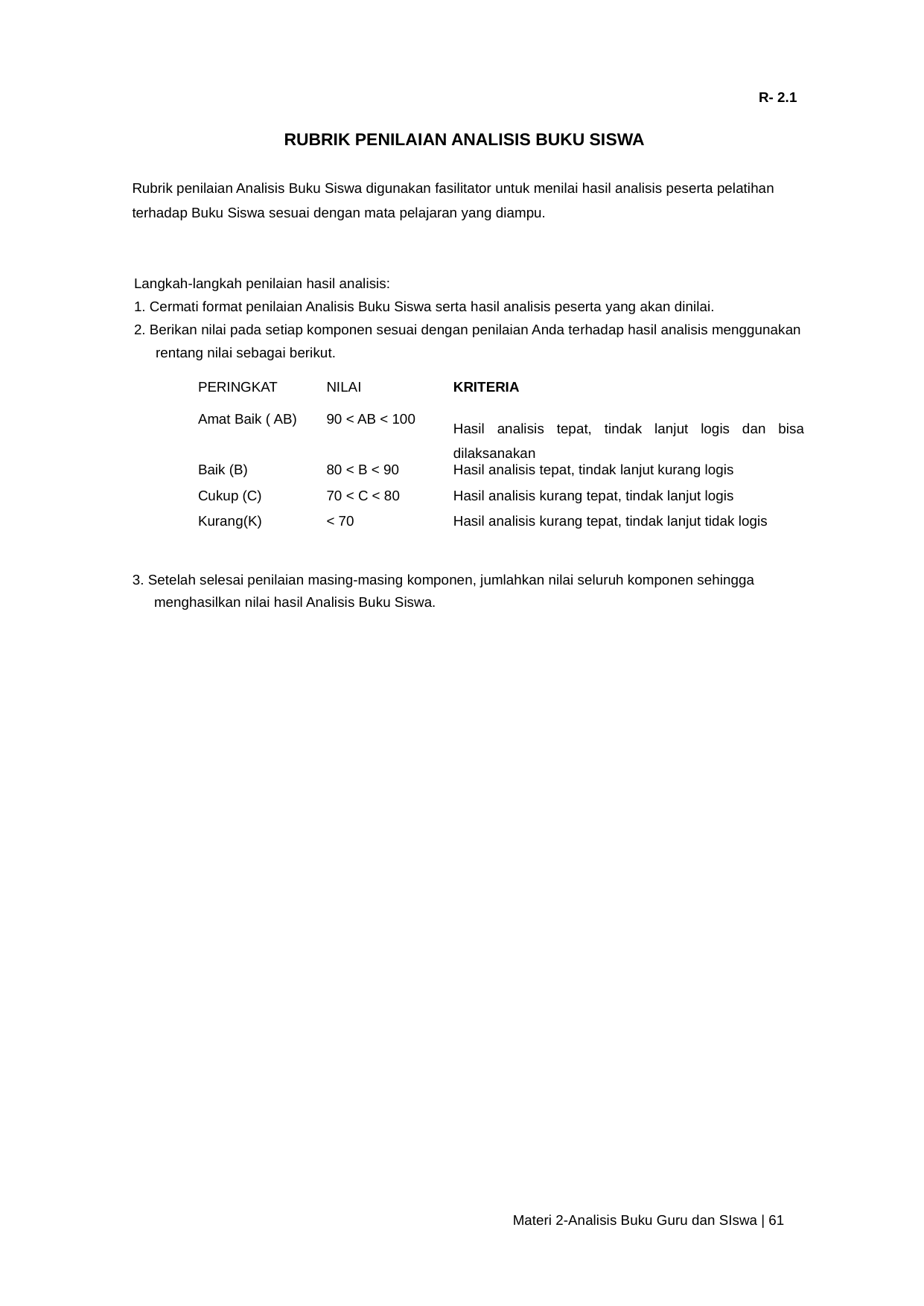

R- 2.1
RUBRIK PENILAIAN ANALISIS BUKU SISWA
Rubrik penilaian Analisis Buku Siswa digunakan fasilitator untuk menilai hasil analisis peserta pelatihan terhadap Buku Siswa sesuai dengan mata pelajaran yang diampu.
Langkah-langkah penilaian hasil analisis:
1. Cermati format penilaian Analisis Buku Siswa serta hasil analisis peserta yang akan dinilai.
2. Berikan nilai pada setiap komponen sesuai dengan penilaian Anda terhadap hasil analisis menggunakan rentang nilai sebagai berikut.
| PERINGKAT | NILAI | KRITERIA |
| --- | --- | --- |
| Amat Baik ( AB) | 90 < AB < 100 | Hasil analisis tepat, tindak lanjut logis dan bisa dilaksanakan |
| Baik (B) | 80 < B < 90 | Hasil analisis tepat, tindak lanjut kurang logis |
| Cukup (C) | 70 < C < 80 | Hasil analisis kurang tepat, tindak lanjut logis |
| Kurang(K) | < 70 | Hasil analisis kurang tepat, tindak lanjut tidak logis |
3. Setelah selesai penilaian masing-masing komponen, jumlahkan nilai seluruh komponen sehingga menghasilkan nilai hasil Analisis Buku Siswa.
Materi 2-Analisis Buku Guru dan SIswa | 61